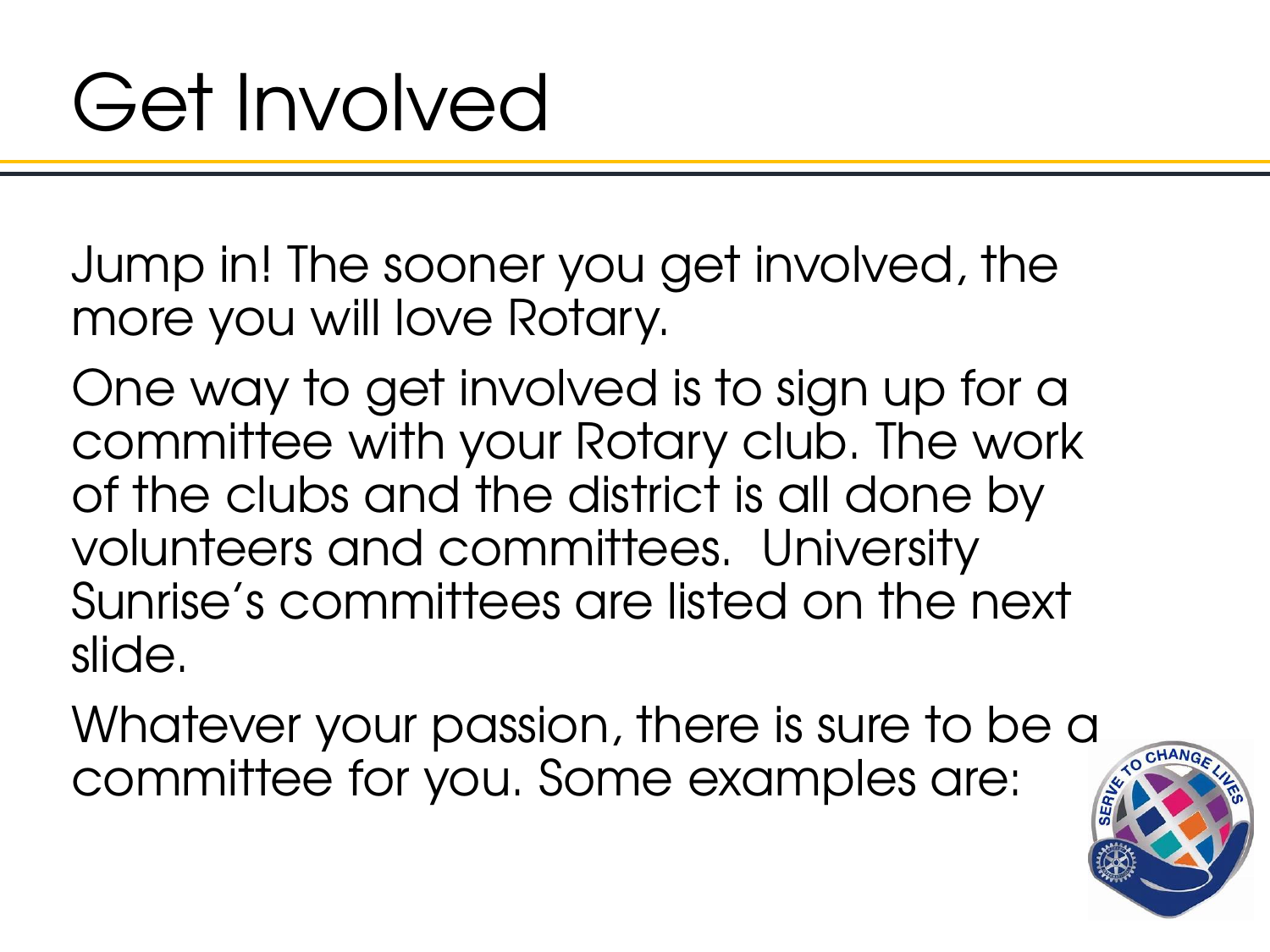

# Get Involved
Jump in! The sooner you get involved, the more you will love Rotary.
One way to get involved is to sign up for a committee with your Rotary club. The work of the clubs and the district is all done by volunteers and committees.  University Sunrise’s committees are listed on the next slide.
Whatever your passion, there is sure to be a committee for you. Some examples are: